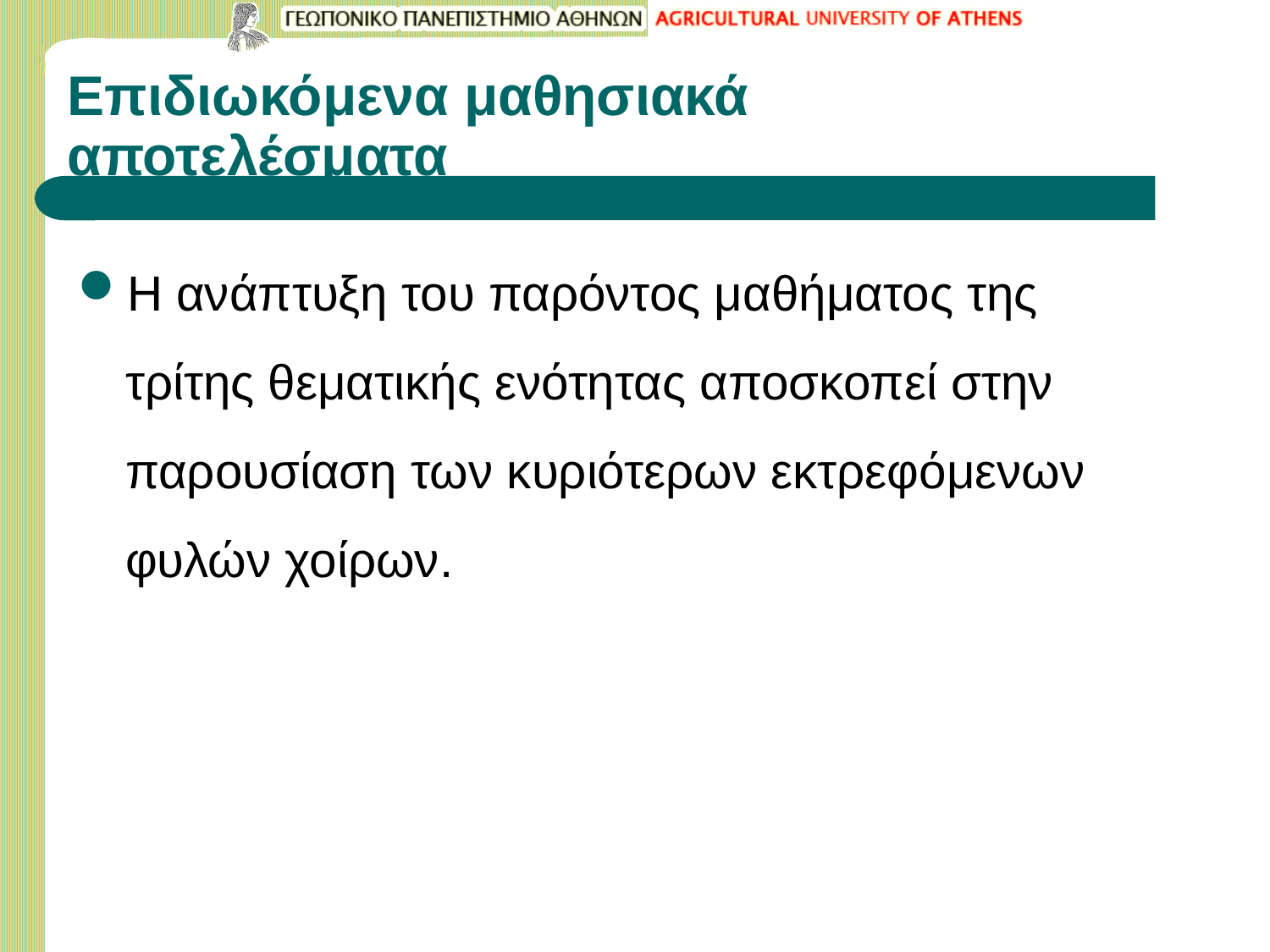

# Επιδιωκόμενα μαθησιακά αποτελέσματα
Η ανάπτυξη του παρόντος μαθήματος της τρίτης θεματικής ενότητας αποσκοπεί στην παρουσίαση των κυριότερων εκτρεφόμενων φυλών χοίρων.